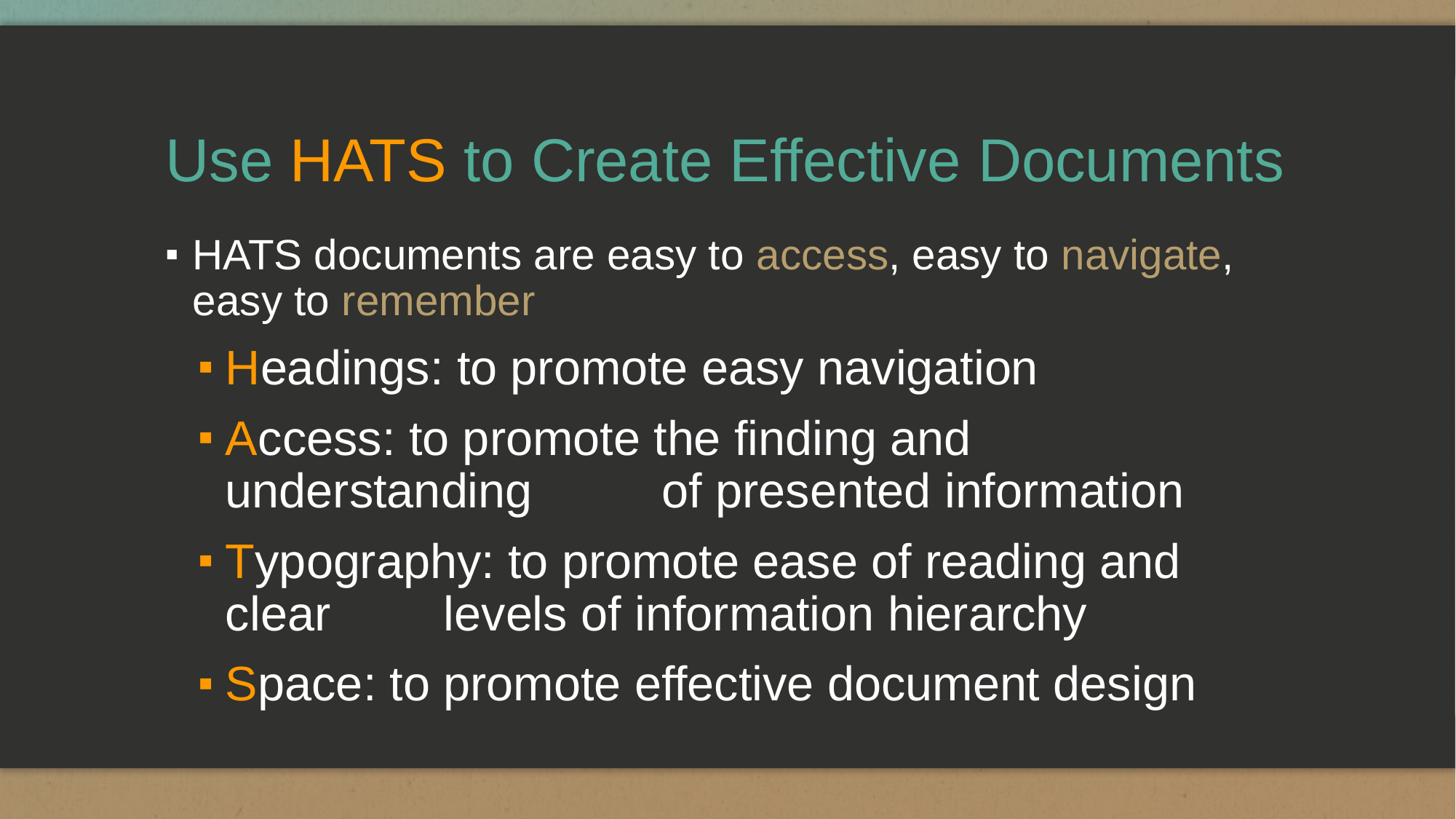

# Use HATS to Create Effective Documents
HATS documents are easy to access, easy to navigate, easy to remember
Headings: to promote easy navigation
Access: to promote the finding and understanding    	of presented information
Typography: to promote ease of reading and clear 	levels of information hierarchy
Space: to promote effective document design